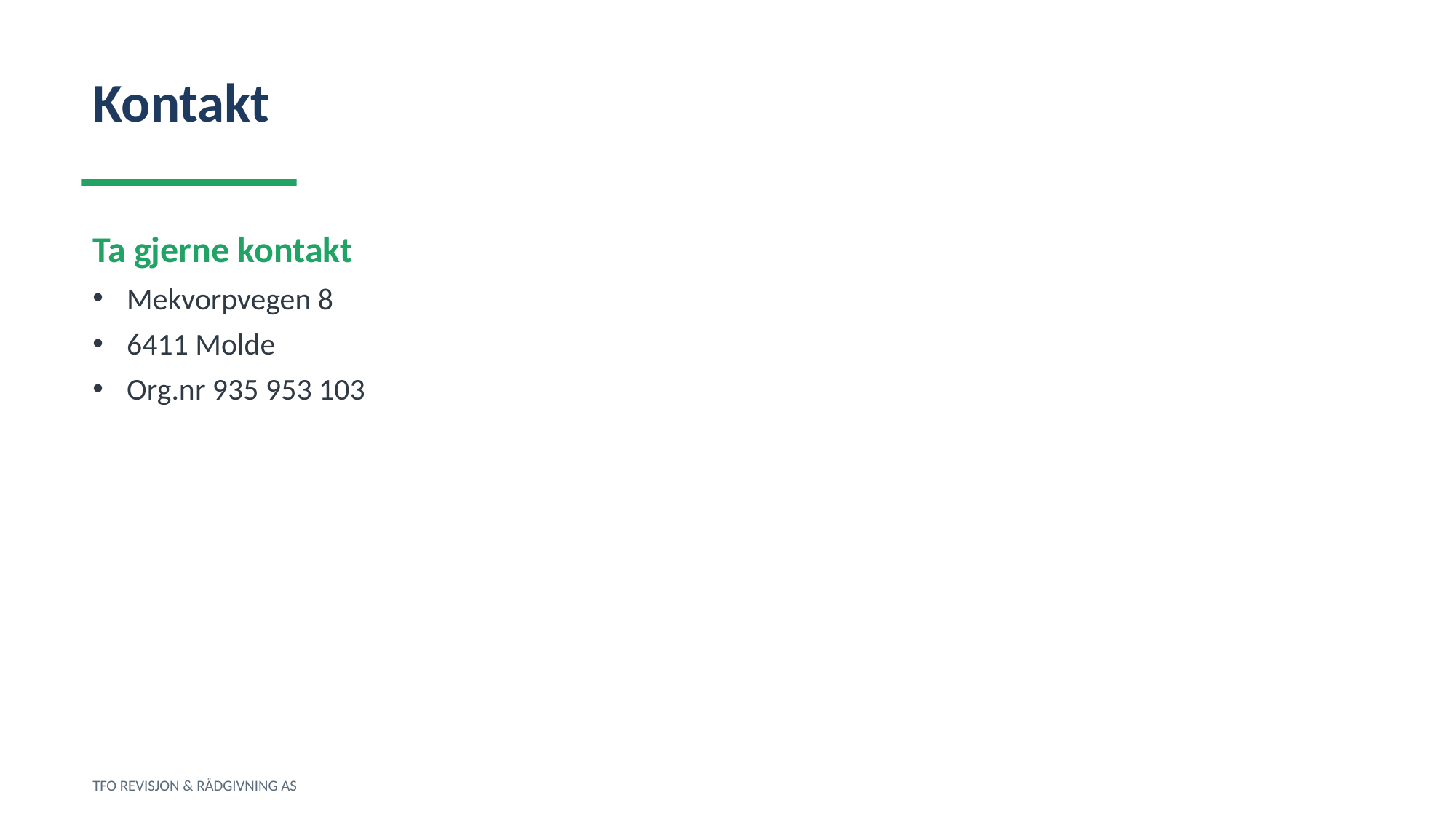

Kontakt

Ta gjerne kontakt
Mekvorpvegen 8
6411 Molde
Org.nr 935 953 103
TFO REVISJON & RÅDGIVNING AS